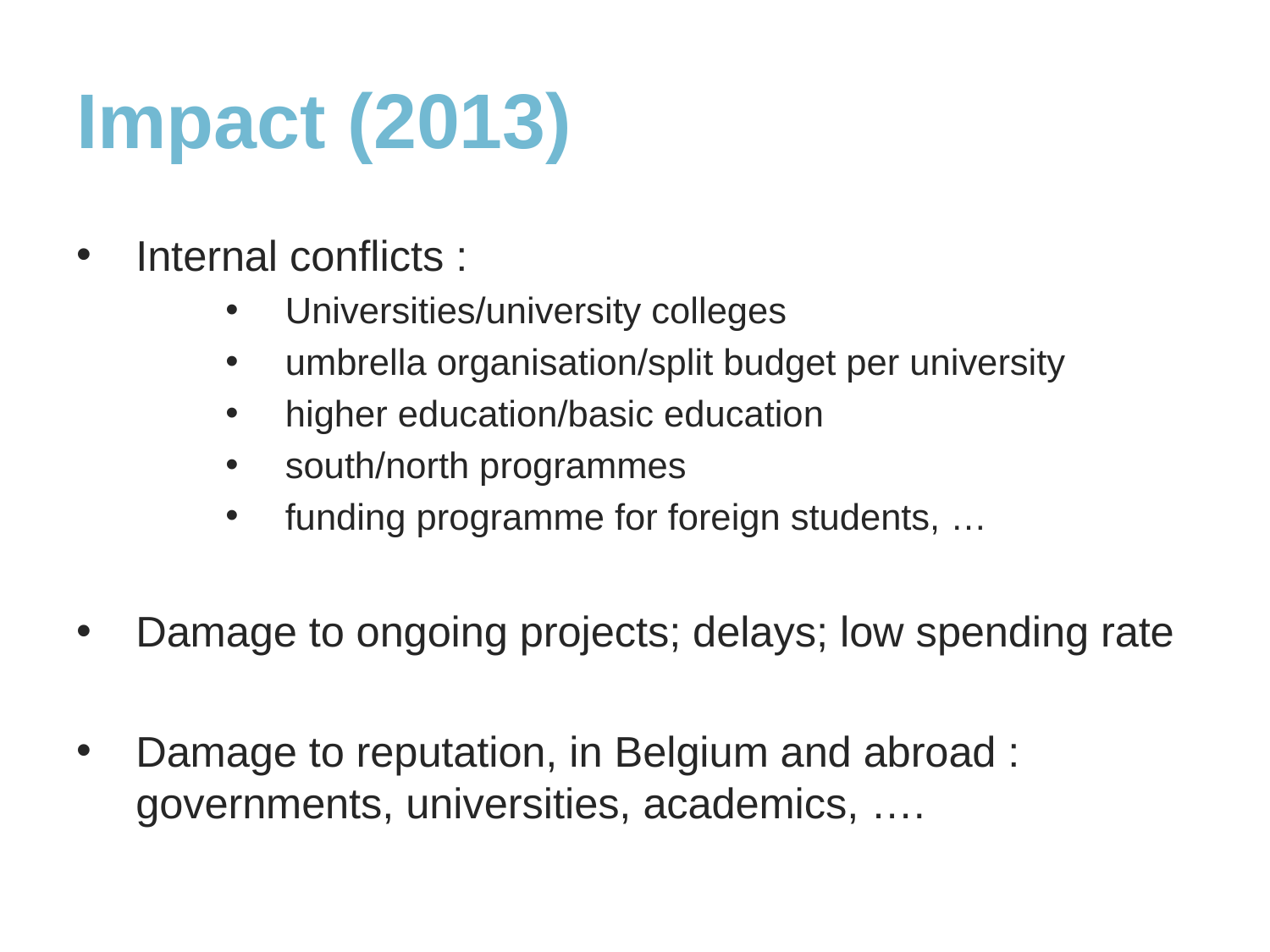

# Impact (2013)
Internal conflicts :
Universities/university colleges
umbrella organisation/split budget per university
higher education/basic education
south/north programmes
funding programme for foreign students, …

Damage to ongoing projects; delays; low spending rate

Damage to reputation, in Belgium and abroad : governments, universities, academics, ….